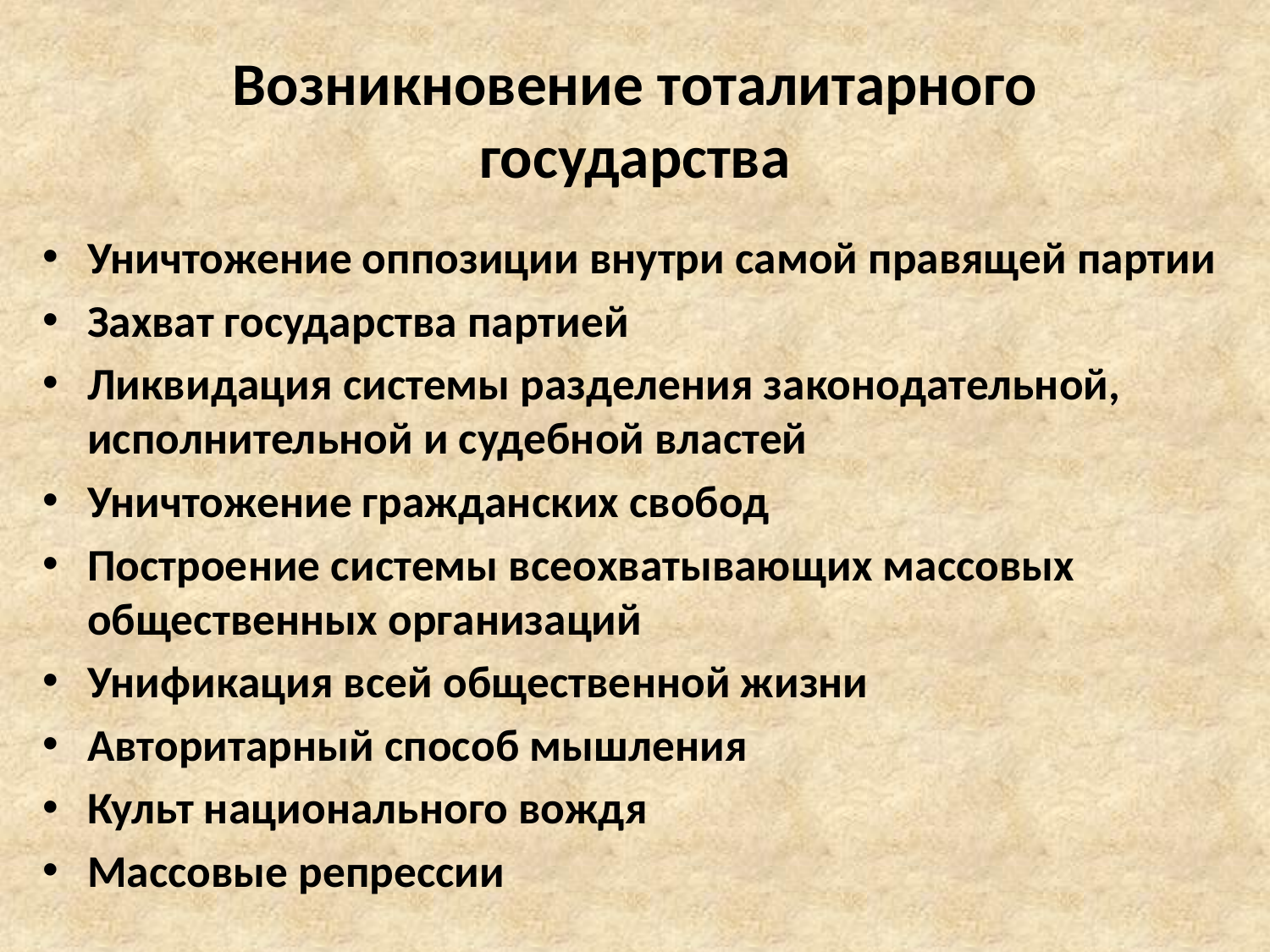

# Возникновение тоталитарного государства
Уничтожение оппозиции внутри самой правящей партии
Захват государства партией
Ликвидация системы разделения законодательной, исполнительной и судебной властей
Уничтожение гражданских свобод
Построение системы всеохватывающих массовых общественных организаций
Унификация всей общественной жизни
Авторитарный способ мышления
Культ национального вождя
Массовые репрессии